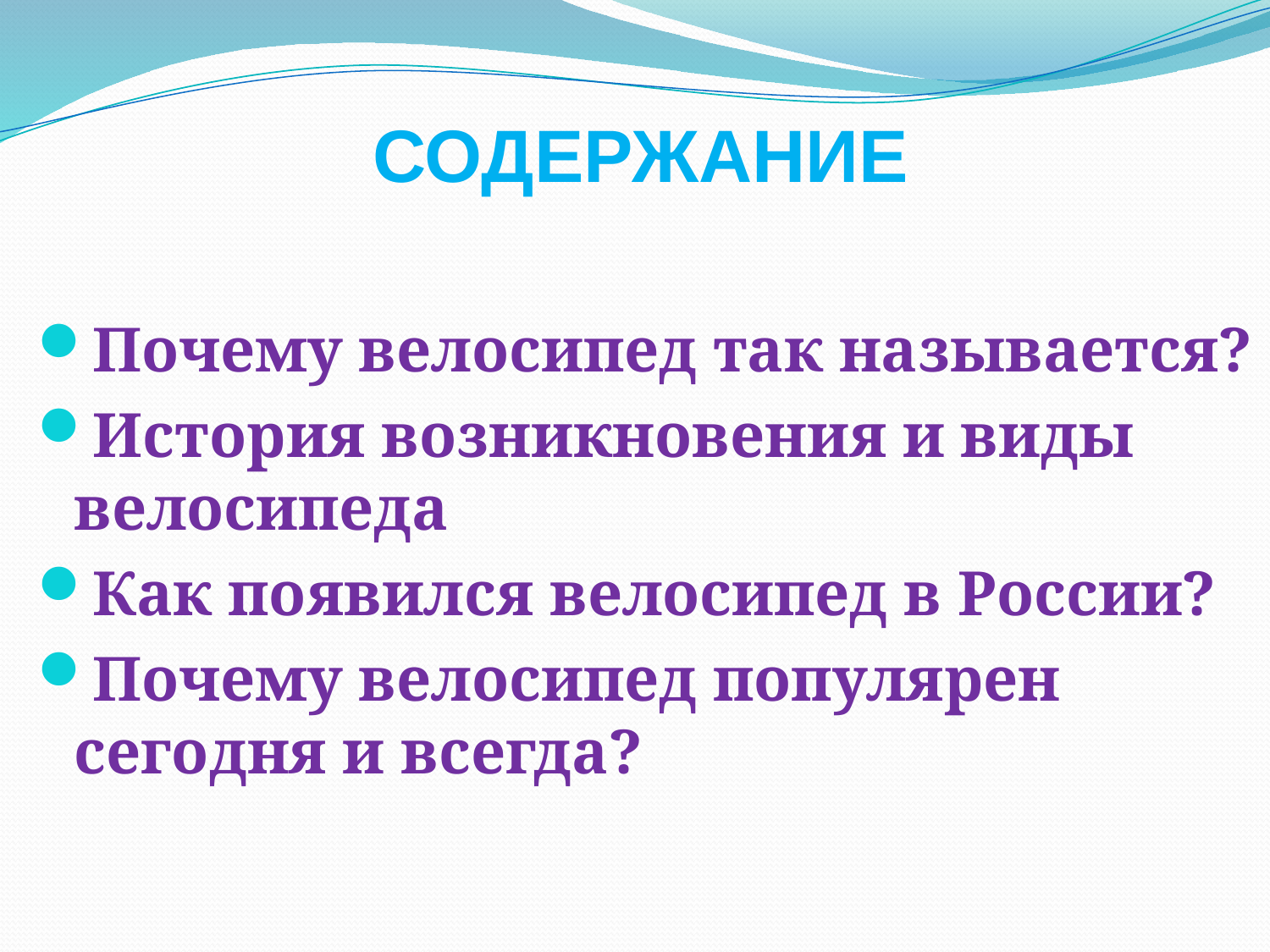

# СОДЕРЖАНИЕ

Почему велосипед так называется?
История возникновения и виды велосипеда
Как появился велосипед в России?
Почему велосипед популярен сегодня и всегда?